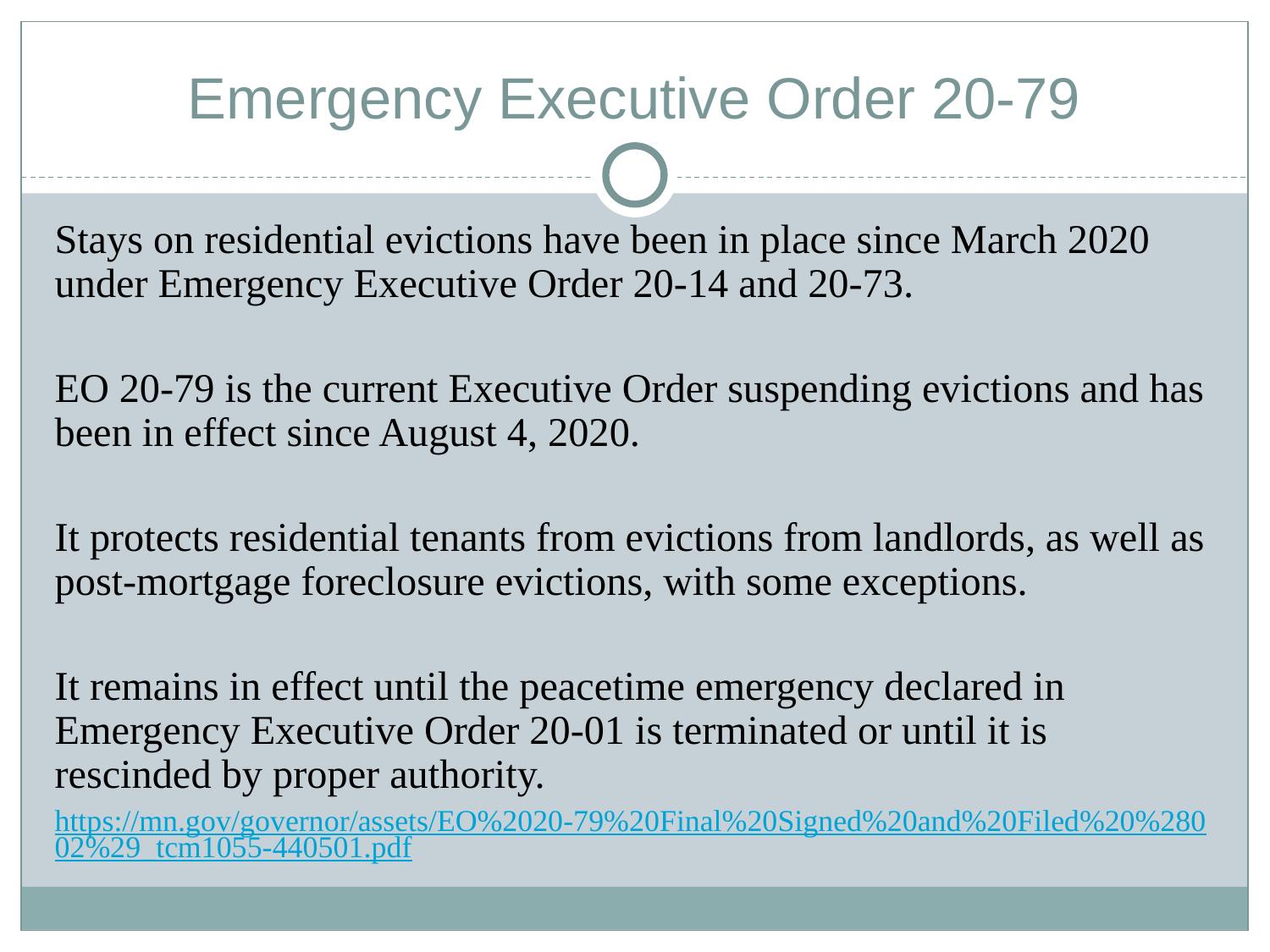

# Emergency Executive Order 20-79
Stays on residential evictions have been in place since March 2020 under Emergency Executive Order 20-14 and 20-73.

EO 20-79 is the current Executive Order suspending evictions and has been in effect since August 4, 2020.

It protects residential tenants from evictions from landlords, as well as post-mortgage foreclosure evictions, with some exceptions.

It remains in effect until the peacetime emergency declared in Emergency Executive Order 20-01 is terminated or until it is rescinded by proper authority.
https://mn.gov/governor/assets/EO%2020-79%20Final%20Signed%20and%20Filed%20%28002%29_tcm1055-440501.pdf